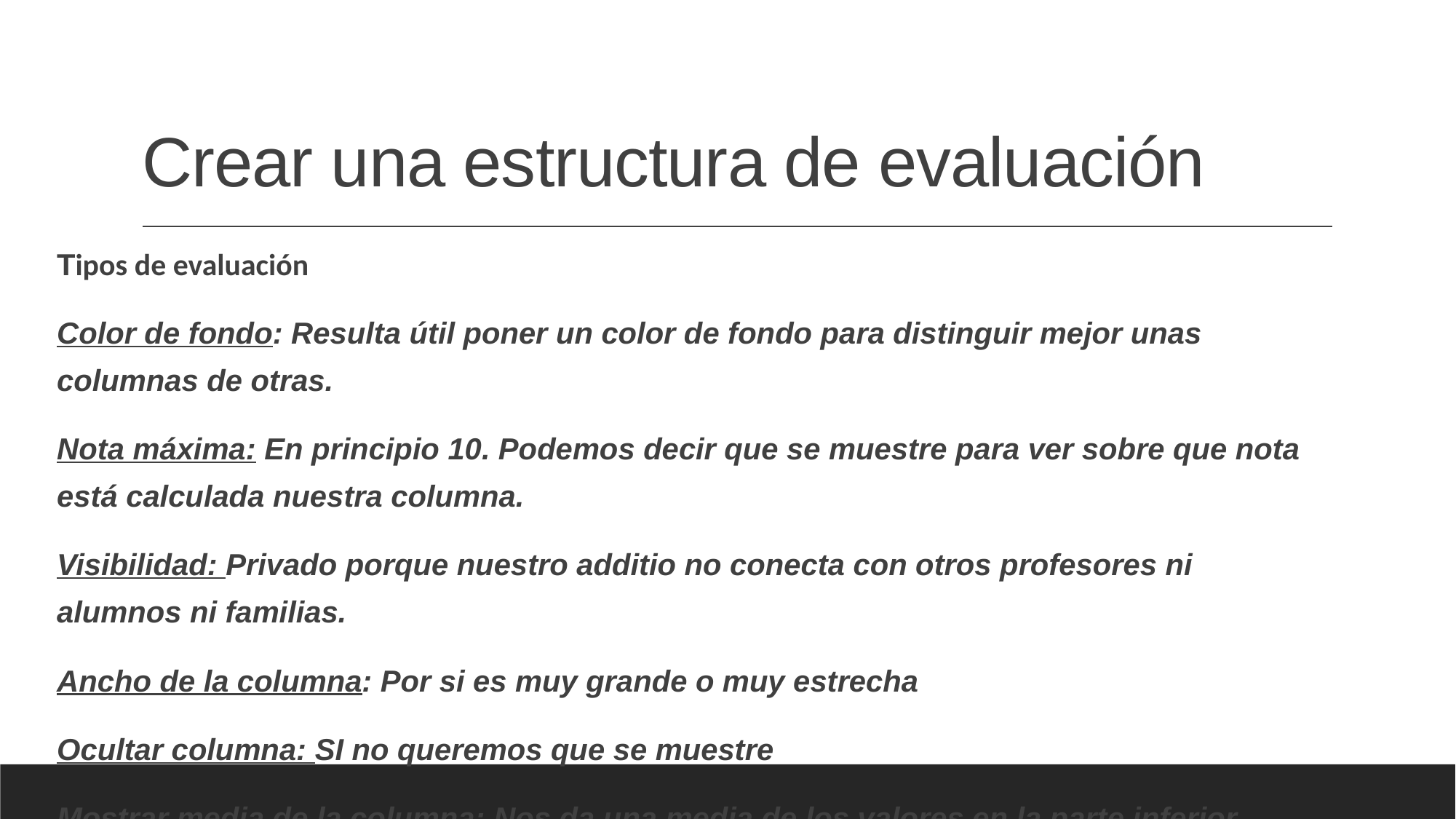

# Crear una estructura de evaluación
Tipos de evaluación
Color de fondo: Resulta útil poner un color de fondo para distinguir mejor unas columnas de otras.
Nota máxima: En principio 10. Podemos decir que se muestre para ver sobre que nota está calculada nuestra columna.
Visibilidad: Privado porque nuestro additio no conecta con otros profesores ni alumnos ni familias.
Ancho de la columna: Por si es muy grande o muy estrecha
Ocultar columna: SI no queremos que se muestre
Mostrar media de la columna: Nos da una media de los valores en la parte inferior
Bloquear columna: Para que no se pueda modificar la columna